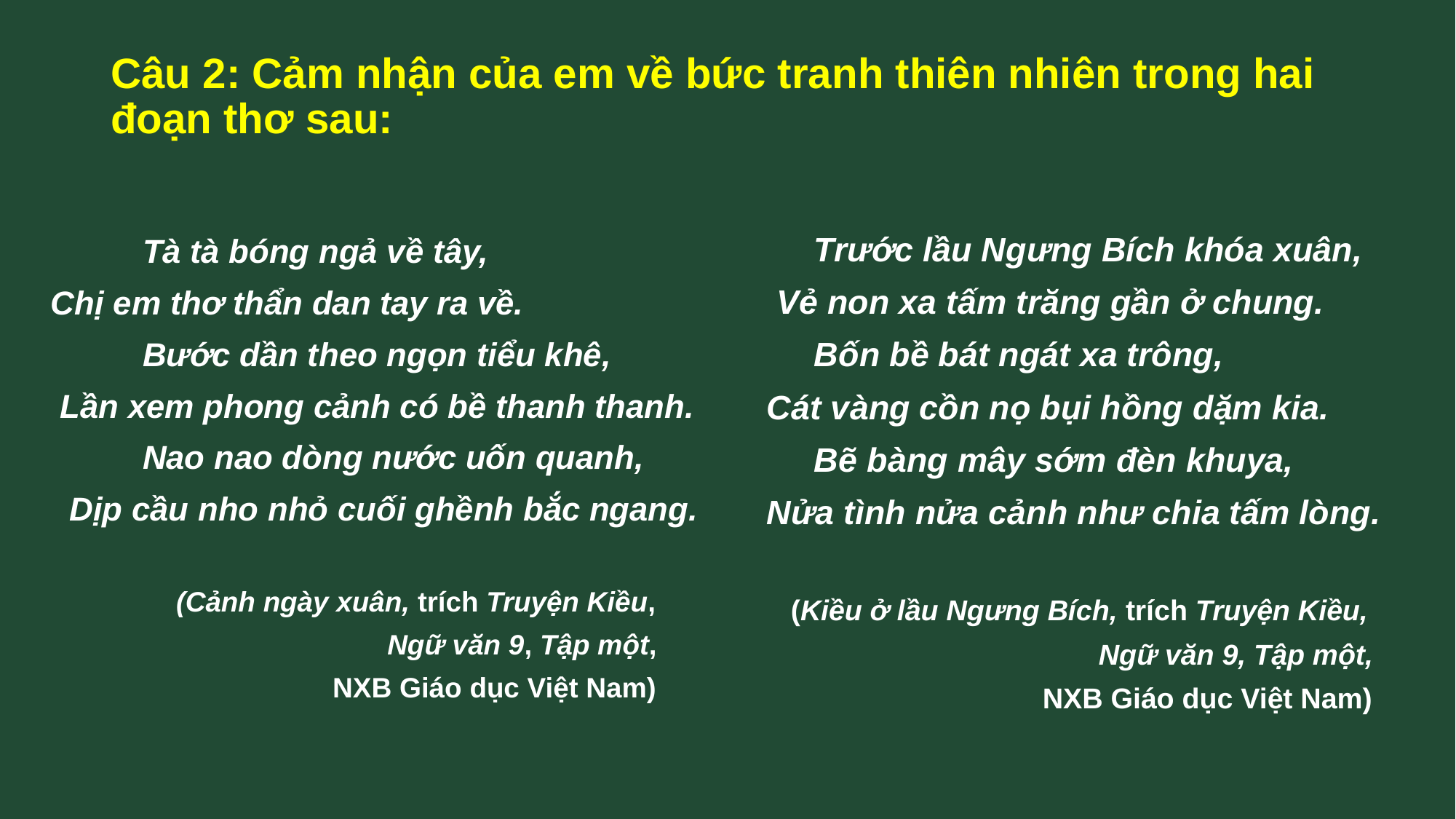

# Câu 2: Cảm nhận của em về bức tranh thiên nhiên trong hai đoạn thơ sau:
	Tà tà bóng ngả về tây,
Chị em thơ thẩn dan tay ra về.
	Bước dần theo ngọn tiểu khê,
 Lần xem phong cảnh có bề thanh thanh.
	Nao nao dòng nước uốn quanh,
  Dịp cầu nho nhỏ cuối ghềnh bắc ngang.

                (Cảnh ngày xuân, trích Truyện Kiều,
                                           Ngữ văn 9, Tập một,
                                    NXB Giáo dục Việt Nam)

        Trước lầu Ngưng Bích khóa xuân,
    Vẻ non xa tấm trăng gần ở chung.
        Bốn bề bát ngát xa trông,
   Cát vàng cồn nọ bụi hồng dặm kia.
        Bẽ bàng mây sớm đèn khuya,
   Nửa tình nửa cảnh như chia tấm lòng.

      (Kiều ở lầu Ngưng Bích, trích Truyện Kiều,
                                             Ngữ văn 9, Tập một,
                                      NXB Giáo dục Việt Nam)